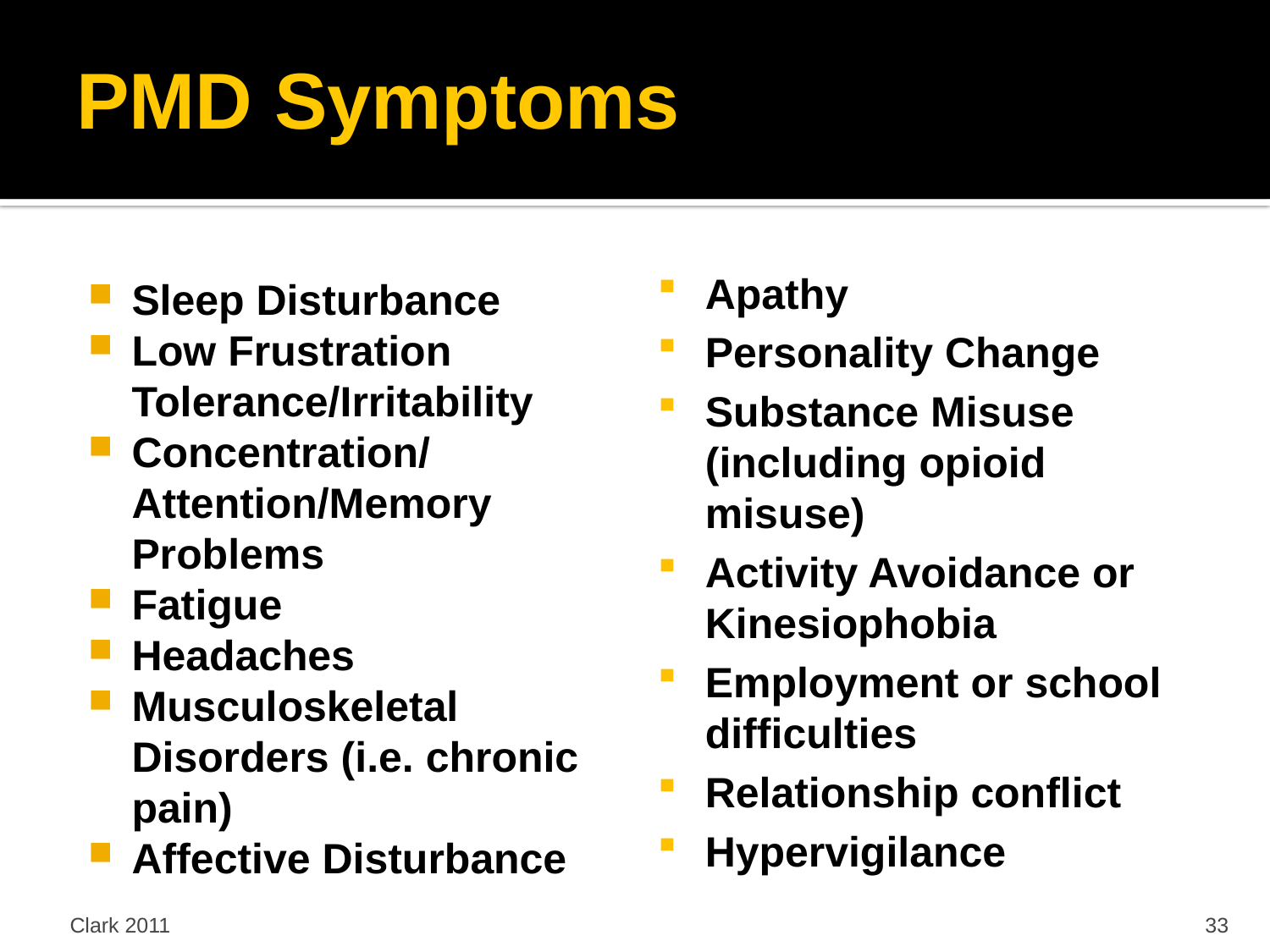

# PMD Symptoms
Sleep Disturbance
Low Frustration Tolerance/Irritability
Concentration/Attention/Memory Problems
Fatigue
Headaches
Musculoskeletal Disorders (i.e. chronic pain)
Affective Disturbance

Apathy
Personality Change
Substance Misuse (including opioid misuse)
Activity Avoidance or Kinesiophobia
Employment or school difficulties
Relationship conflict
Hypervigilance

Clark 2011
33